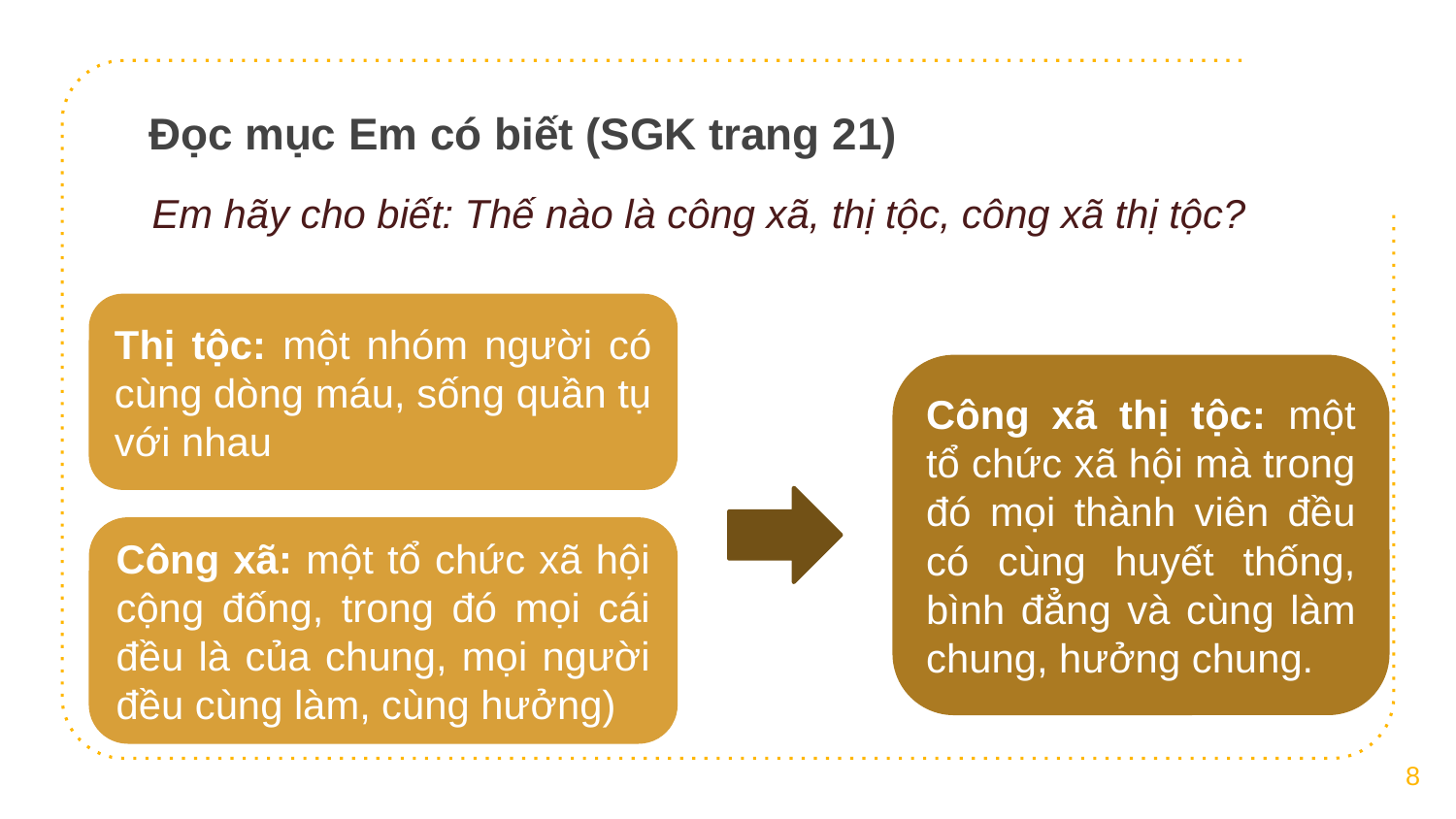

# Đọc mục Em có biết (SGK trang 21)
Em hãy cho biết: Thế nào là công xã, thị tộc, công xã thị tộc?
Thị tộc: một nhóm người có cùng dòng máu, sống quần tụ với nhau
Công xã thị tộc: một tổ chức xã hội mà trong đó mọi thành viên đều có cùng huyết thống, bình đẳng và cùng làm chung, hưởng chung.

Công xã: một tổ chức xã hội cộng đống, trong đó mọi cái đều là của chung, mọi người đều cùng làm, cùng hưởng)
8